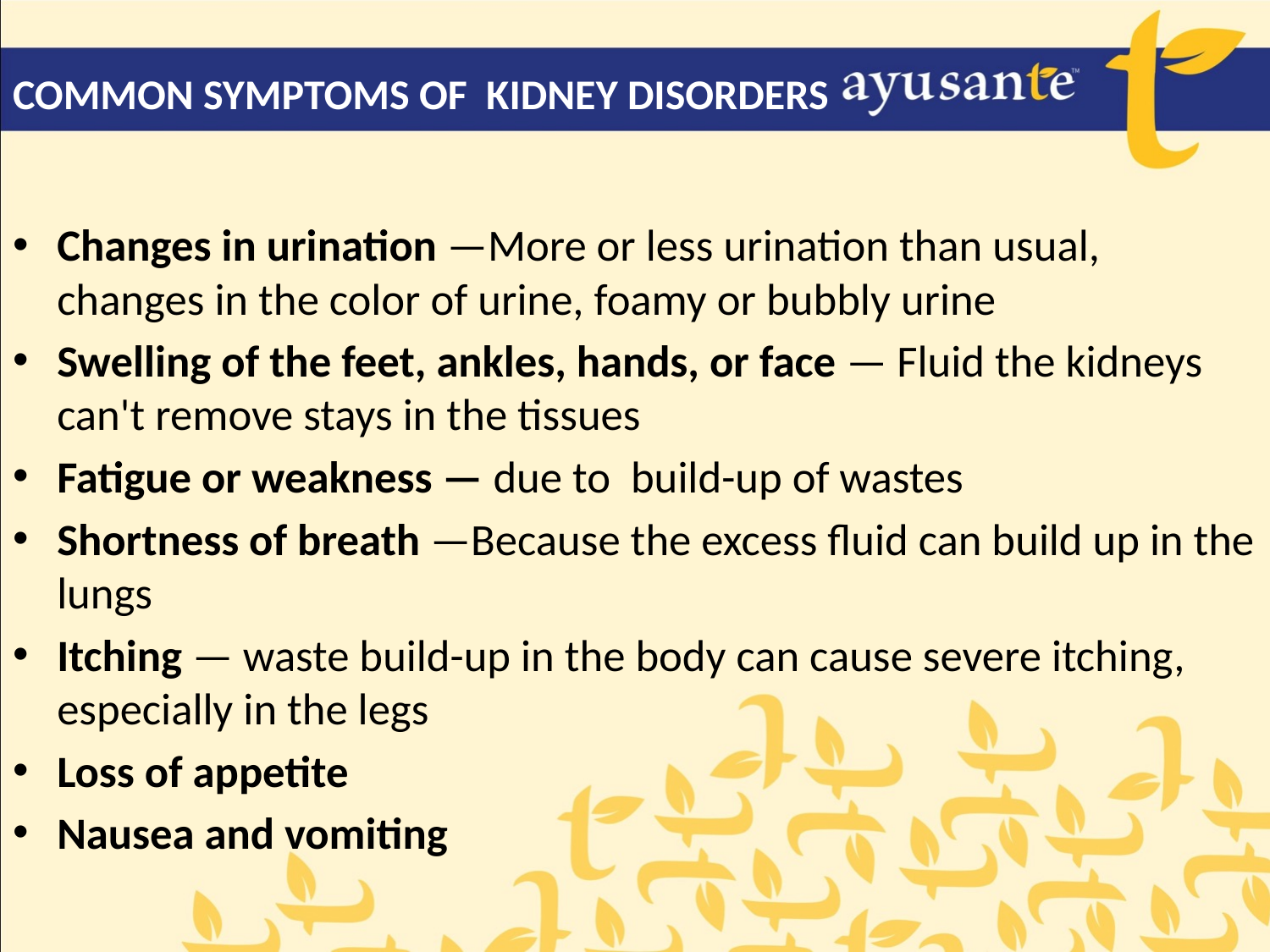

COMMON SYMPTOMS OF  KIDNEY DISORDERS

Changes in urination —More or less urination than usual, changes in the color of urine, foamy or bubbly urine
Swelling of the feet, ankles, hands, or face — Fluid the kidneys can't remove stays in the tissues
Fatigue or weakness — due to  build-up of wastes
Shortness of breath —Because the excess fluid can build up in the lungs
Itching — waste build-up in the body can cause severe itching, especially in the legs
Loss of appetite
Nausea and vomiting